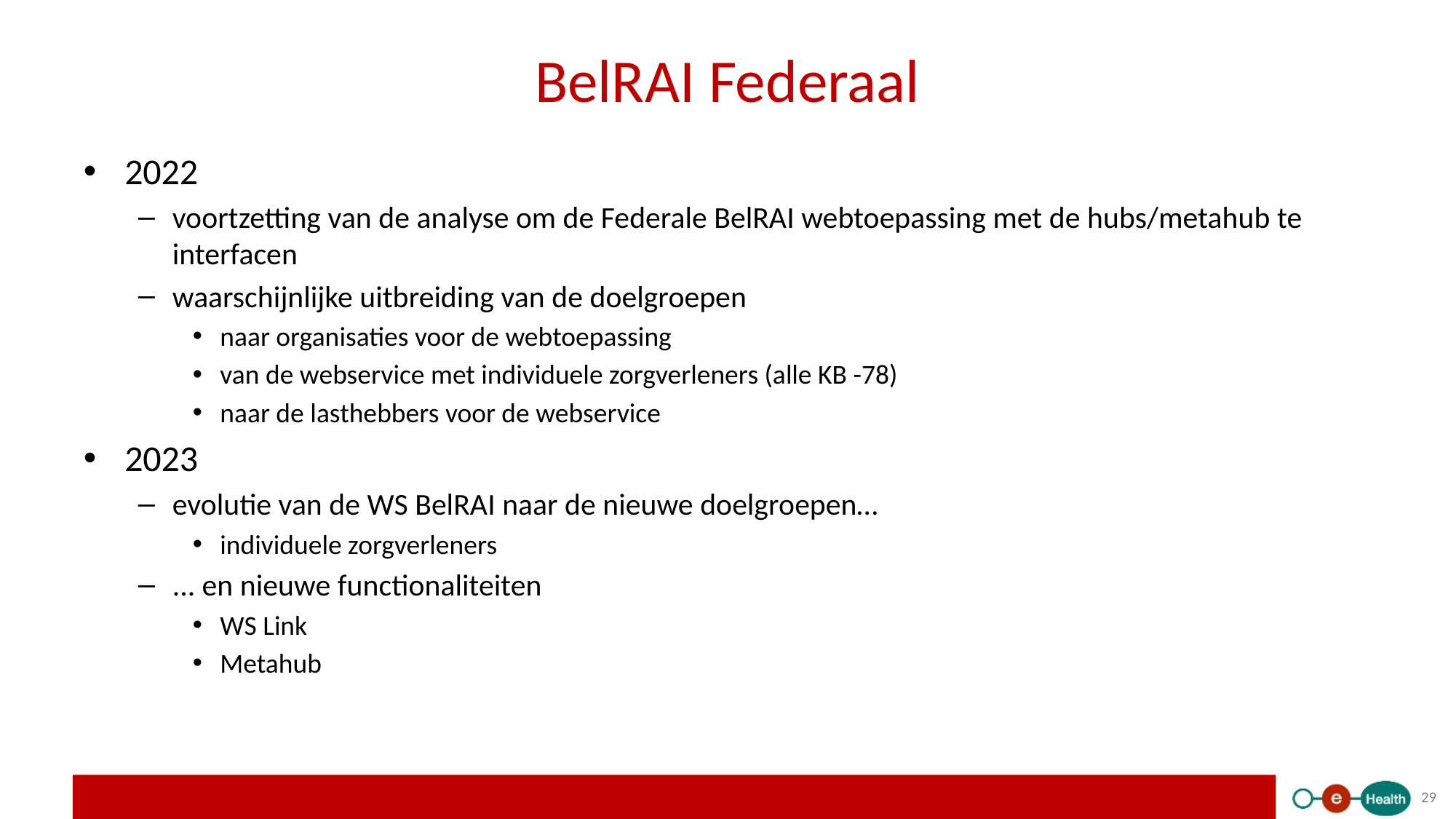

# BelRAI Federaal

2022
voortzetting van de analyse om de Federale BelRAI webtoepassing met de hubs/metahub te interfacen
waarschijnlijke uitbreiding van de doelgroepen
naar organisaties voor de webtoepassing
van de webservice met individuele zorgverleners (alle KB -78)
naar de lasthebbers voor de webservice
2023
evolutie van de WS BelRAI naar de nieuwe doelgroepen…
individuele zorgverleners
... en nieuwe functionaliteiten
WS Link
Metahub

29